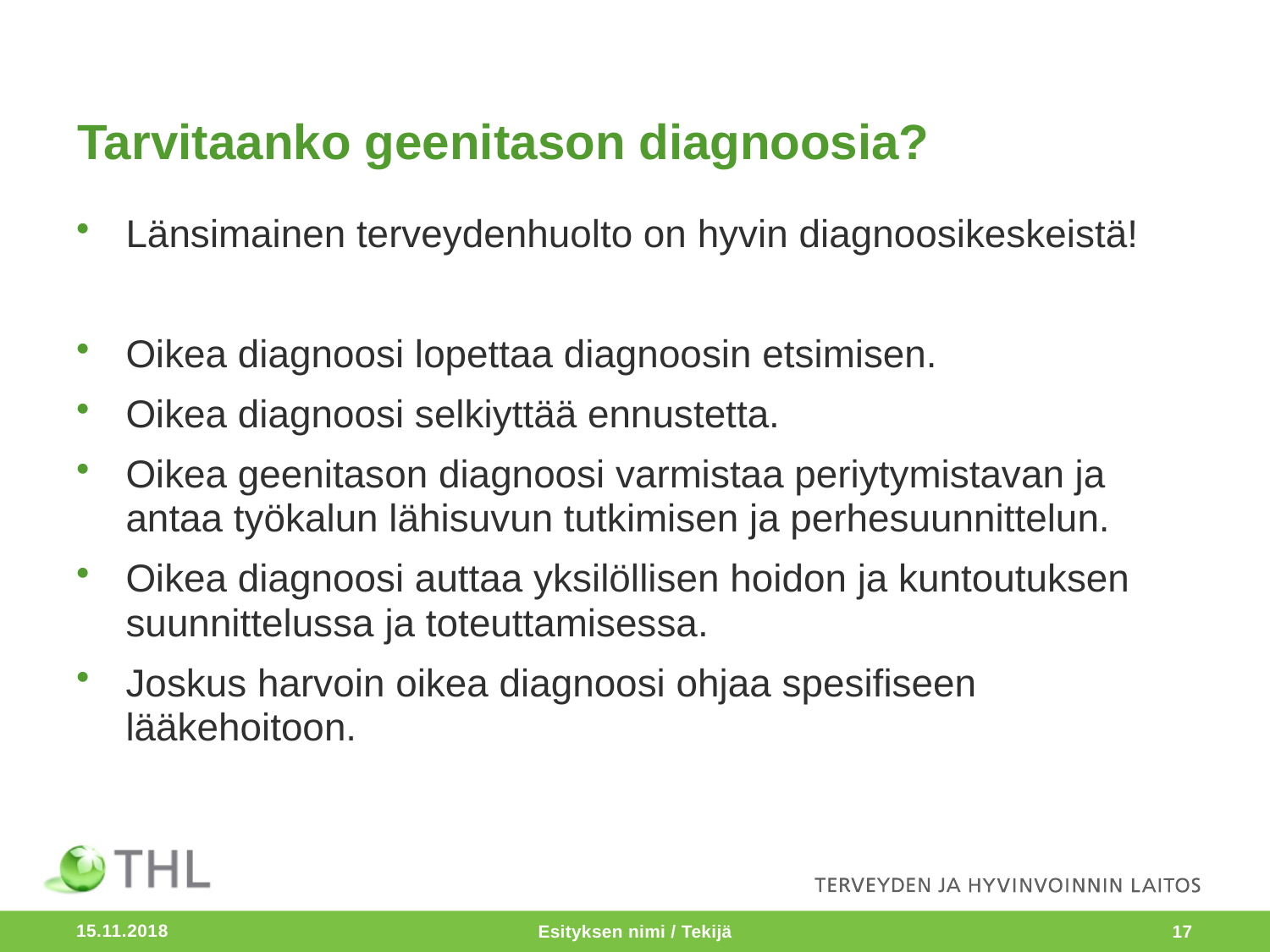

# Tarvitaanko geenitason diagnoosia?
Länsimainen terveydenhuolto on hyvin diagnoosikeskeistä!

Oikea diagnoosi lopettaa diagnoosin etsimisen.
Oikea diagnoosi selkiyttää ennustetta.
Oikea geenitason diagnoosi varmistaa periytymistavan ja antaa työkalun lähisuvun tutkimisen ja perhesuunnittelun.
Oikea diagnoosi auttaa yksilöllisen hoidon ja kuntoutuksen suunnittelussa ja toteuttamisessa.
Joskus harvoin oikea diagnoosi ohjaa spesifiseen lääkehoitoon.
15.11.2018
Esityksen nimi / Tekijä
17